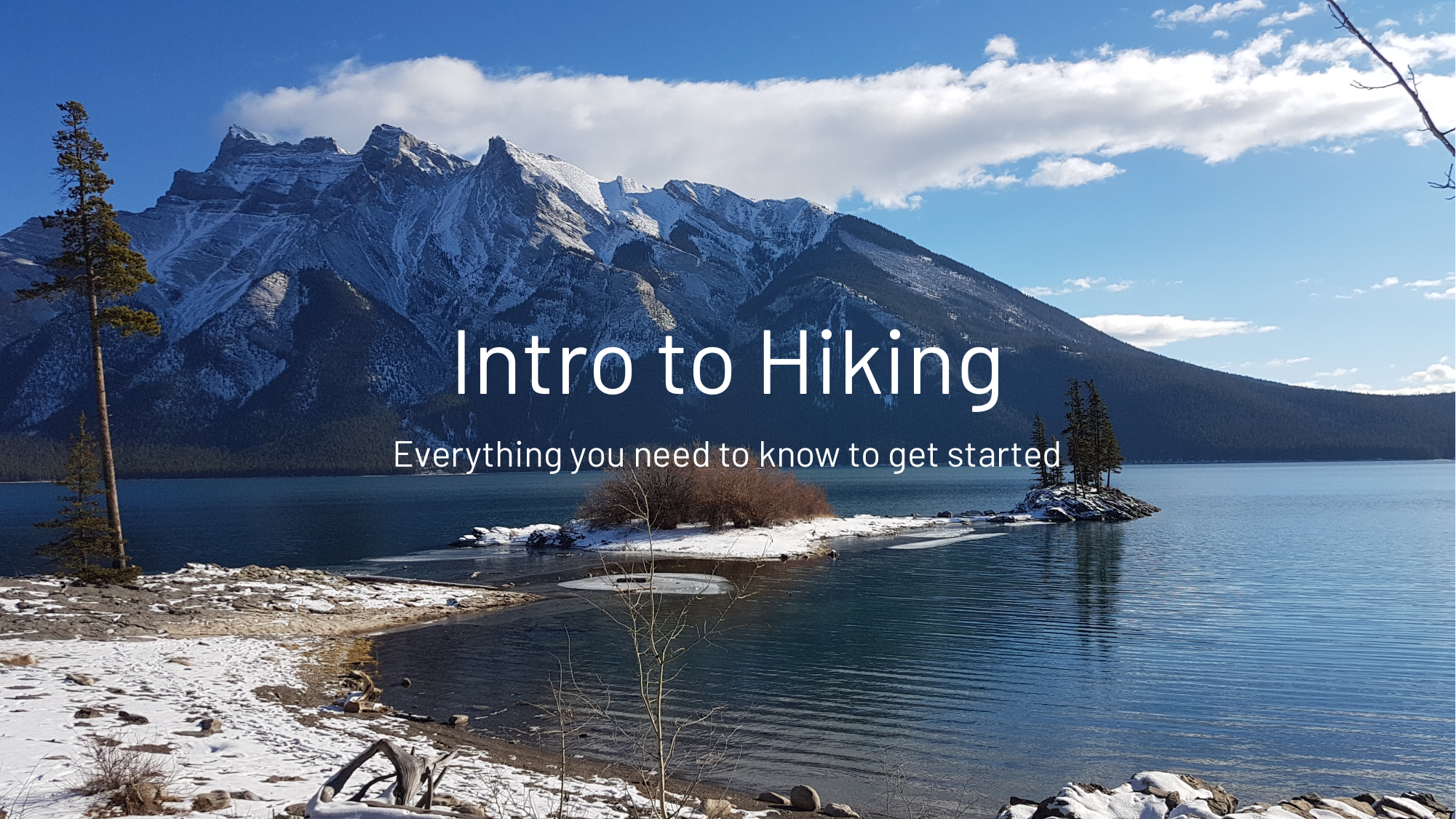

# Intro to Hiking
Everything you need to know to get started